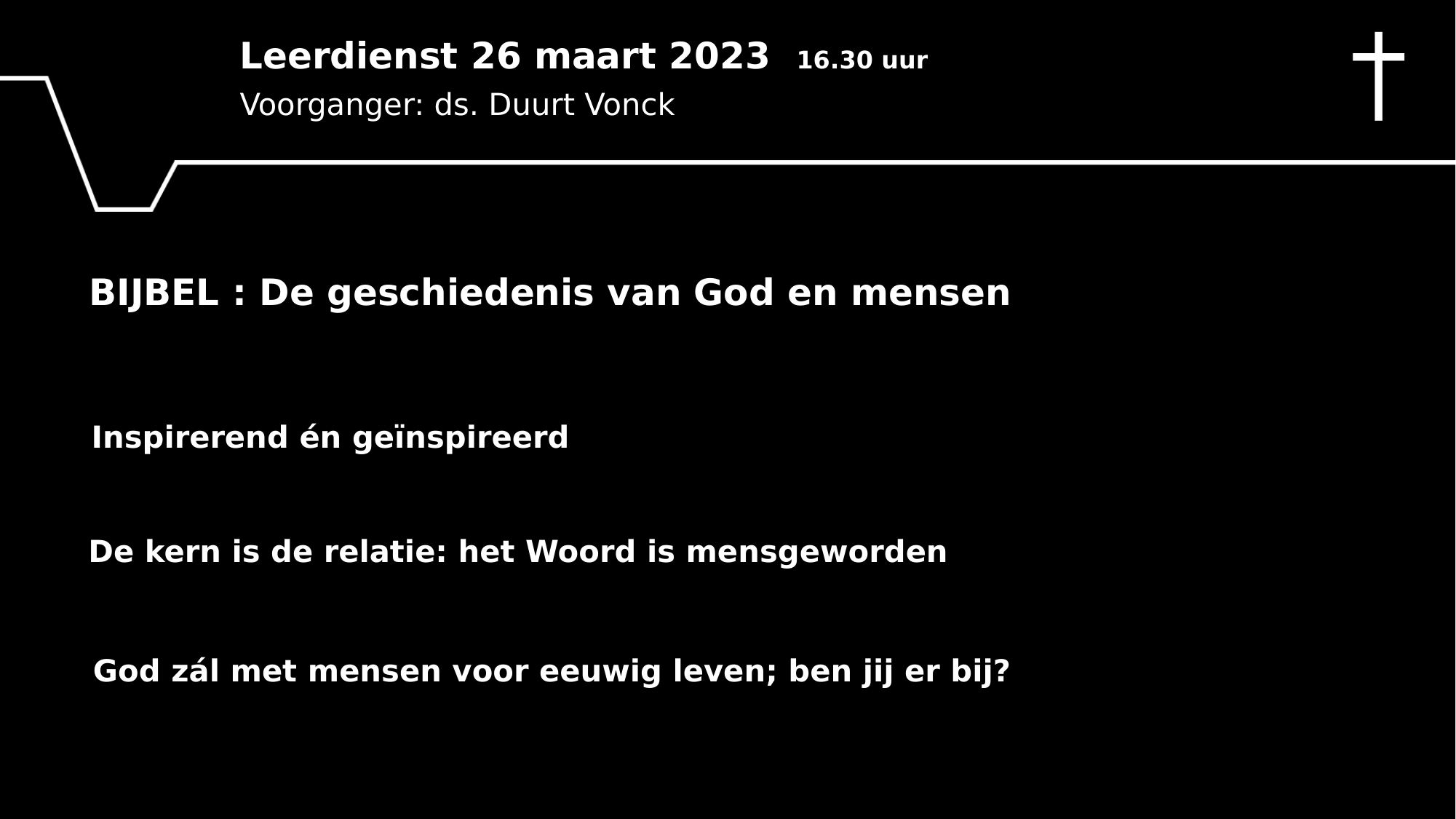

Leerdienst 26 maart 2023  16.30 uur
Voorganger: ds. Duurt Vonck

BIJBEL : De geschiedenis van God en mensen

Inspirerend én geïnspireerd

De kern is de relatie: het Woord is mensgeworden

God zál met mensen voor eeuwig leven; ben jij er bij?